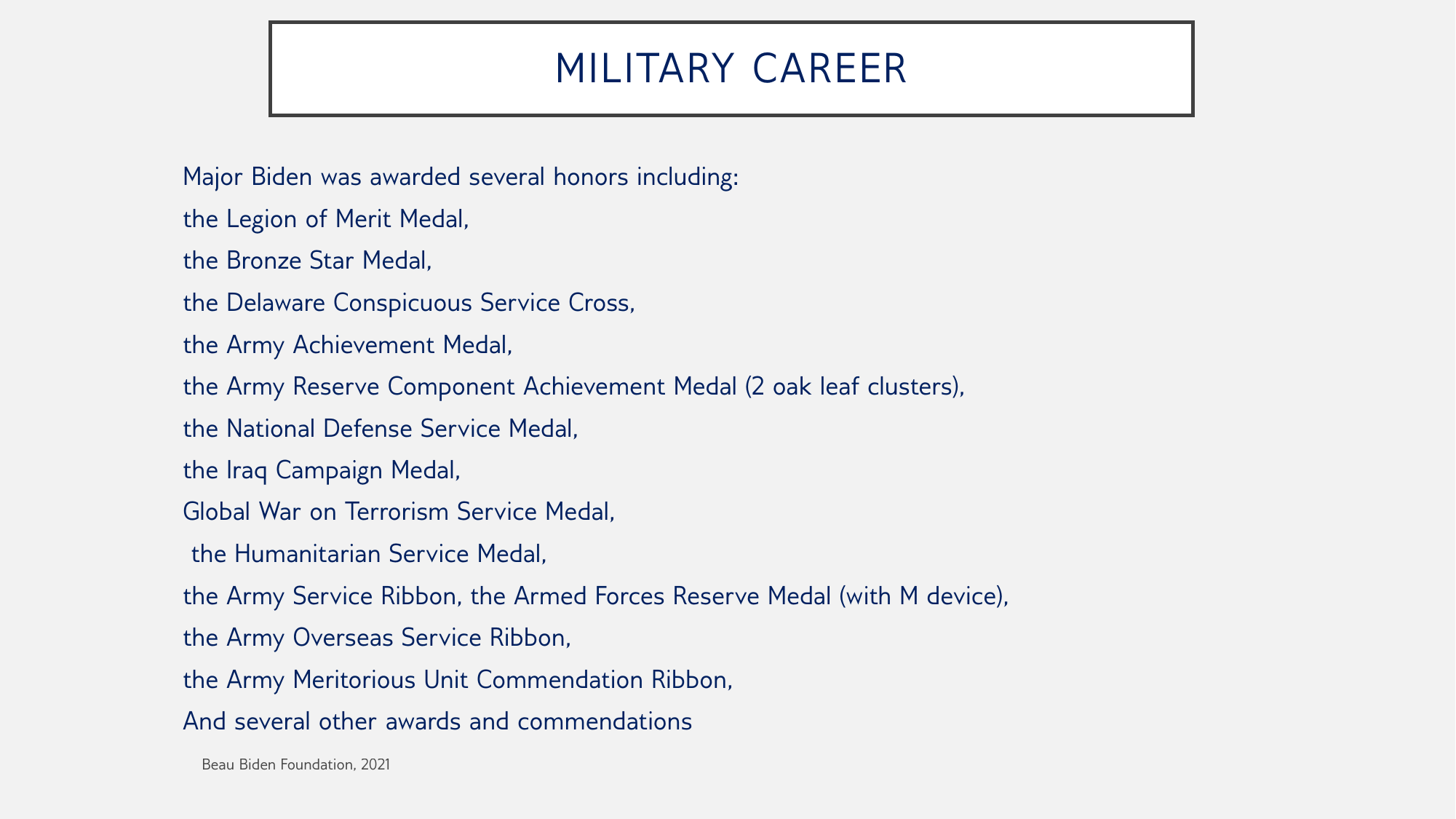

# Military career
Major Biden was awarded several honors including:
the Legion of Merit Medal,
the Bronze Star Medal,
the Delaware Conspicuous Service Cross,
the Army Achievement Medal,
the Army Reserve Component Achievement Medal (2 oak leaf clusters),
the National Defense Service Medal,
the Iraq Campaign Medal,
Global War on Terrorism Service Medal,
 the Humanitarian Service Medal,
the Army Service Ribbon, the Armed Forces Reserve Medal (with M device),
the Army Overseas Service Ribbon,
the Army Meritorious Unit Commendation Ribbon,
And several other awards and commendations

Beau Biden Foundation, 2021